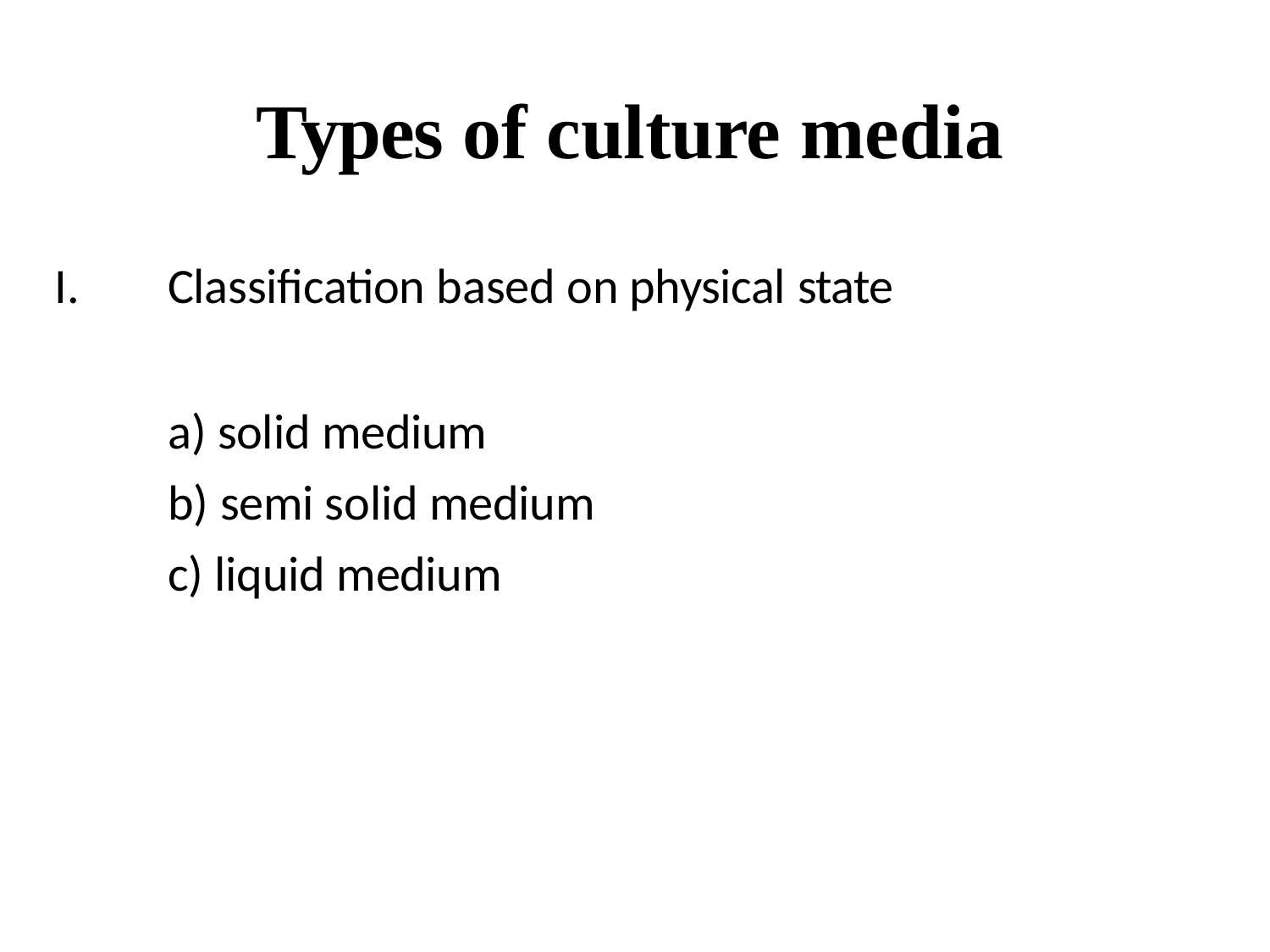

# Types of culture media
Classification based on physical state

solid medium
semi solid medium
liquid medium